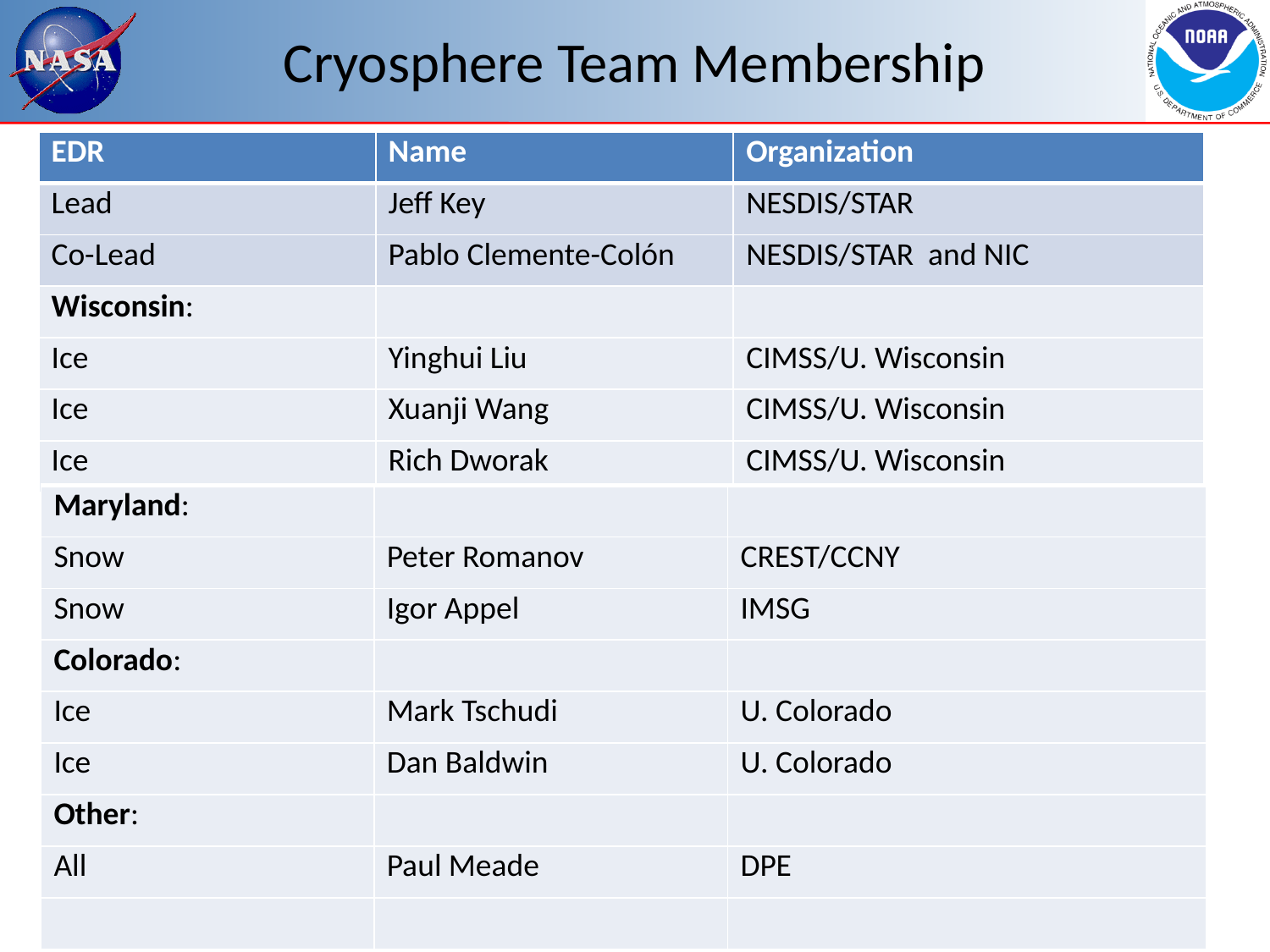

Cryosphere Team Membership
| EDR | Name | Organization |
| --- | --- | --- |
| Lead | Jeff Key | NESDIS/STAR |
| Co-Lead | Pablo Clemente-Colón | NESDIS/STAR and NIC |
| Wisconsin: |  |  |
| Ice | Yinghui Liu | CIMSS/U. Wisconsin |
| Ice | Xuanji Wang | CIMSS/U. Wisconsin |
| Ice | Rich Dworak | CIMSS/U. Wisconsin |
| Maryland: |  |  |
| --- | --- | --- |
| Snow | Peter Romanov | CREST/CCNY |
| Snow | Igor Appel | IMSG |
| Colorado: |  |  |
| Ice | Mark Tschudi | U. Colorado |
| Ice | Dan Baldwin | U. Colorado |
| Other: |  |  |
| All | Paul Meade | DPE |
|  |  |  |
3